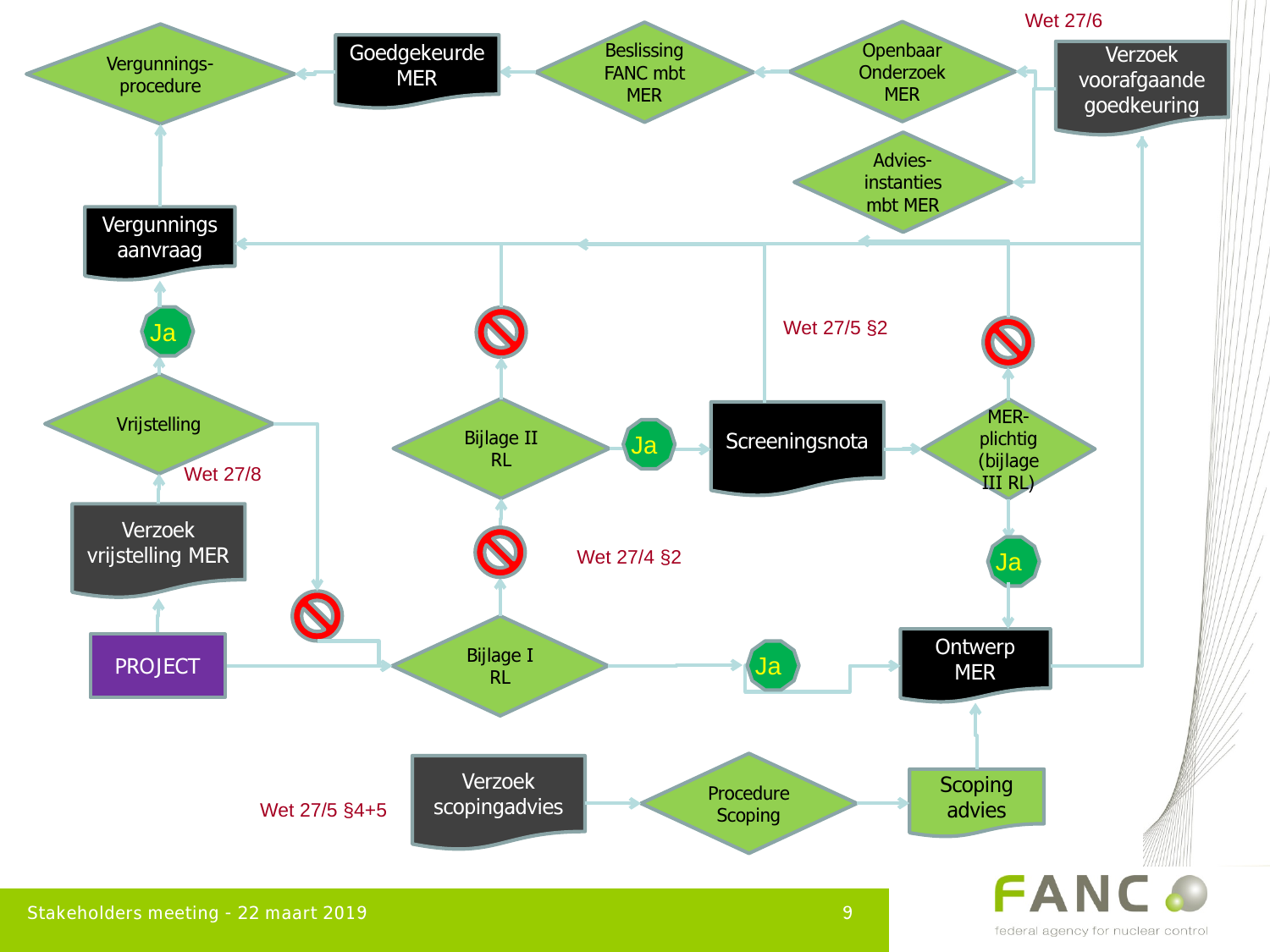

Wet 27/6
Openbaar Onderzoek MER
Beslissing FANC mbt MER
Vergunnings-procedure
GoedgekeurdeMER
Verzoek voorafgaande goedkeuring
Advies-instanties mbt MER
Vergunningsaanvraag

Ja

Wet 27/5 §2

Vrijstelling
Bijlage II RL
MER-plichtig (bijlage III RL)
Screeningsnota

Ja
Wet 27/8
Verzoek vrijstelling MER

Ja
Wet 27/4 §2

Bijlage I RL
Ontwerp MER
PROJECT

Ja
Procedure Scoping
Verzoek scopingadvies
Scoping advies
Wet 27/5 §4+5
Stakeholders meeting - 22 maart 2019
9